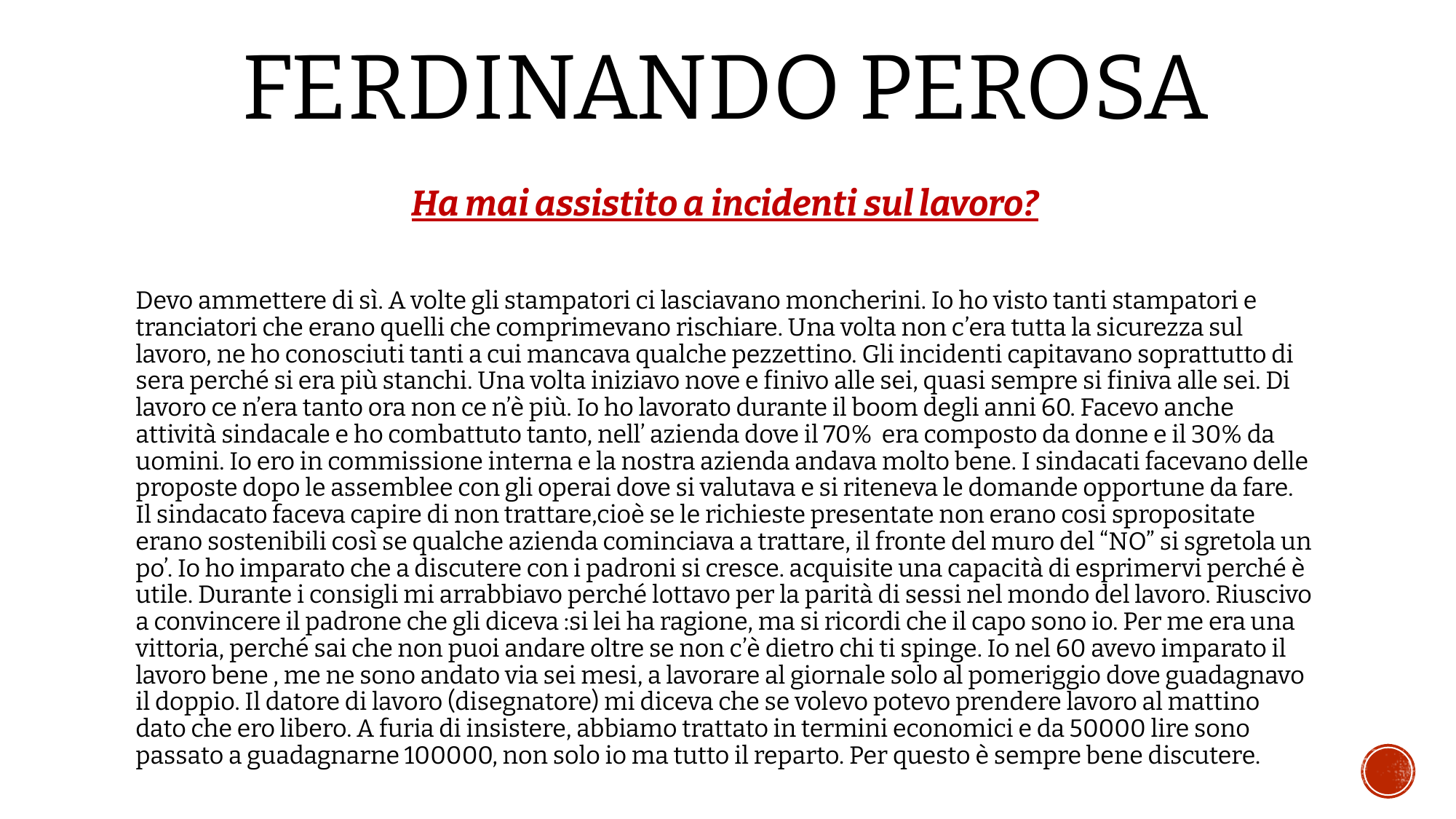

# Ferdinando Perosa
Ha mai assistito a incidenti sul lavoro?

Devo ammettere di sì. A volte gli stampatori ci lasciavano moncherini. Io ho visto tanti stampatori e tranciatori che erano quelli che comprimevano rischiare. Una volta non c’era tutta la sicurezza sul lavoro, ne ho conosciuti tanti a cui mancava qualche pezzettino. Gli incidenti capitavano soprattutto di sera perché si era più stanchi. Una volta iniziavo nove e finivo alle sei, quasi sempre si finiva alle sei. Di lavoro ce n’era tanto ora non ce n’è più. Io ho lavorato durante il boom degli anni 60. Facevo anche attività sindacale e ho combattuto tanto, nell’ azienda dove il 70%  era composto da donne e il 30% da uomini. Io ero in commissione interna e la nostra azienda andava molto bene. I sindacati facevano delle proposte dopo le assemblee con gli operai dove si valutava e si riteneva le domande opportune da fare. Il sindacato faceva capire di non trattare,cioè se le richieste presentate non erano cosi spropositate erano sostenibili così se qualche azienda cominciava a trattare, il fronte del muro del “NO” si sgretola un po’. Io ho imparato che a discutere con i padroni si cresce. acquisite una capacità di esprimervi perché è utile. Durante i consigli mi arrabbiavo perché lottavo per la parità di sessi nel mondo del lavoro. Riuscivo a convincere il padrone che gli diceva :si lei ha ragione, ma si ricordi che il capo sono io. Per me era una vittoria, perché sai che non puoi andare oltre se non c’è dietro chi ti spinge. Io nel 60 avevo imparato il lavoro bene , me ne sono andato via sei mesi, a lavorare al giornale solo al pomeriggio dove guadagnavo il doppio. Il datore di lavoro (disegnatore) mi diceva che se volevo potevo prendere lavoro al mattino dato che ero libero. A furia di insistere, abbiamo trattato in termini economici e da 50000 lire sono passato a guadagnarne 100000, non solo io ma tutto il reparto. Per questo è sempre bene discutere.